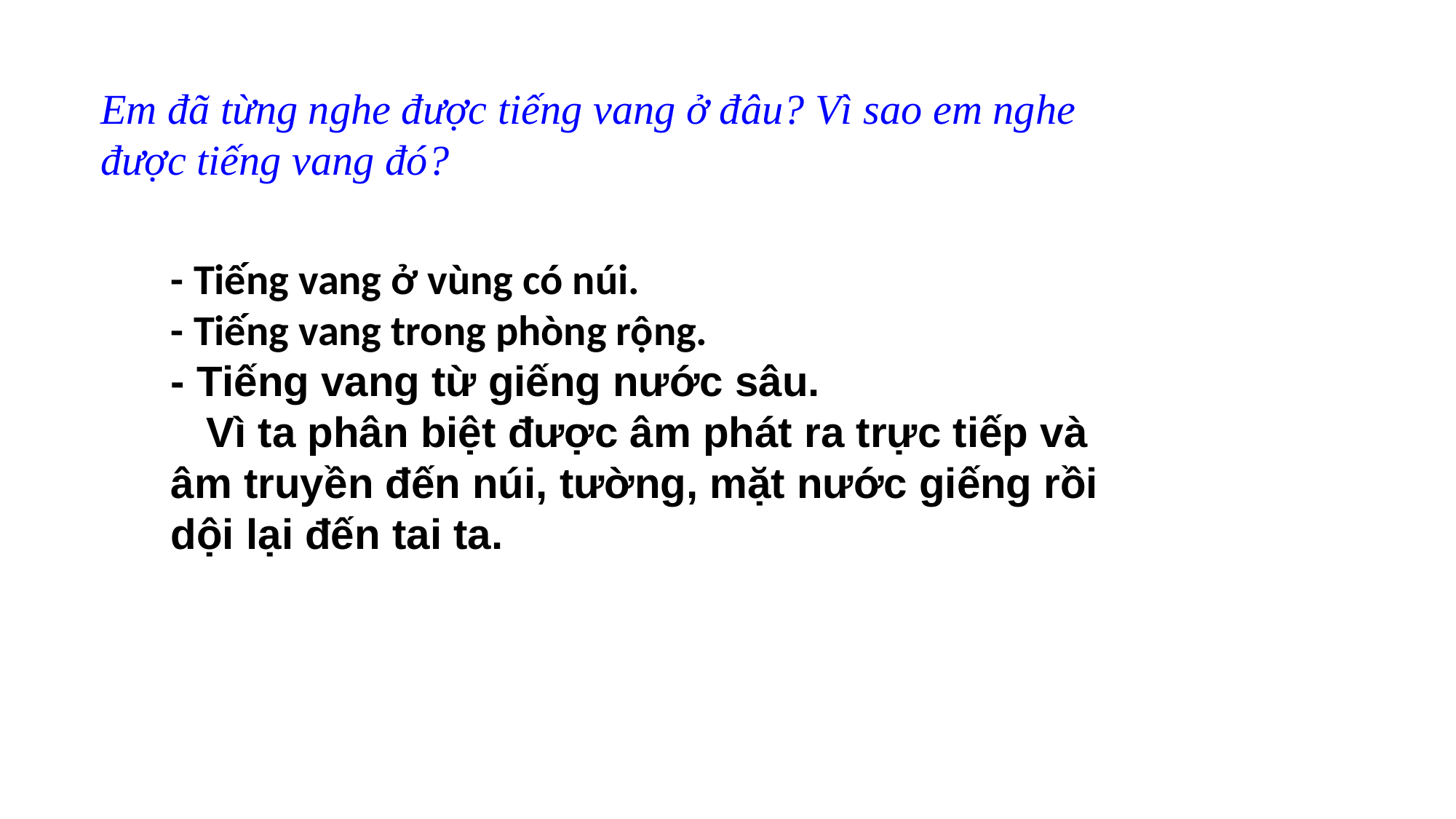

Em đã từng nghe được tiếng vang ở đâu? Vì sao em nghe được tiếng vang đó?

- Tiếng vang ở vùng có núi.
- Tiếng vang trong phòng rộng.
- Tiếng vang từ giếng nước sâu.
   Vì ta phân biệt được âm phát ra trực tiếp và âm truyền đến núi, tường, mặt nước giếng rồi dội lại đến tai ta.